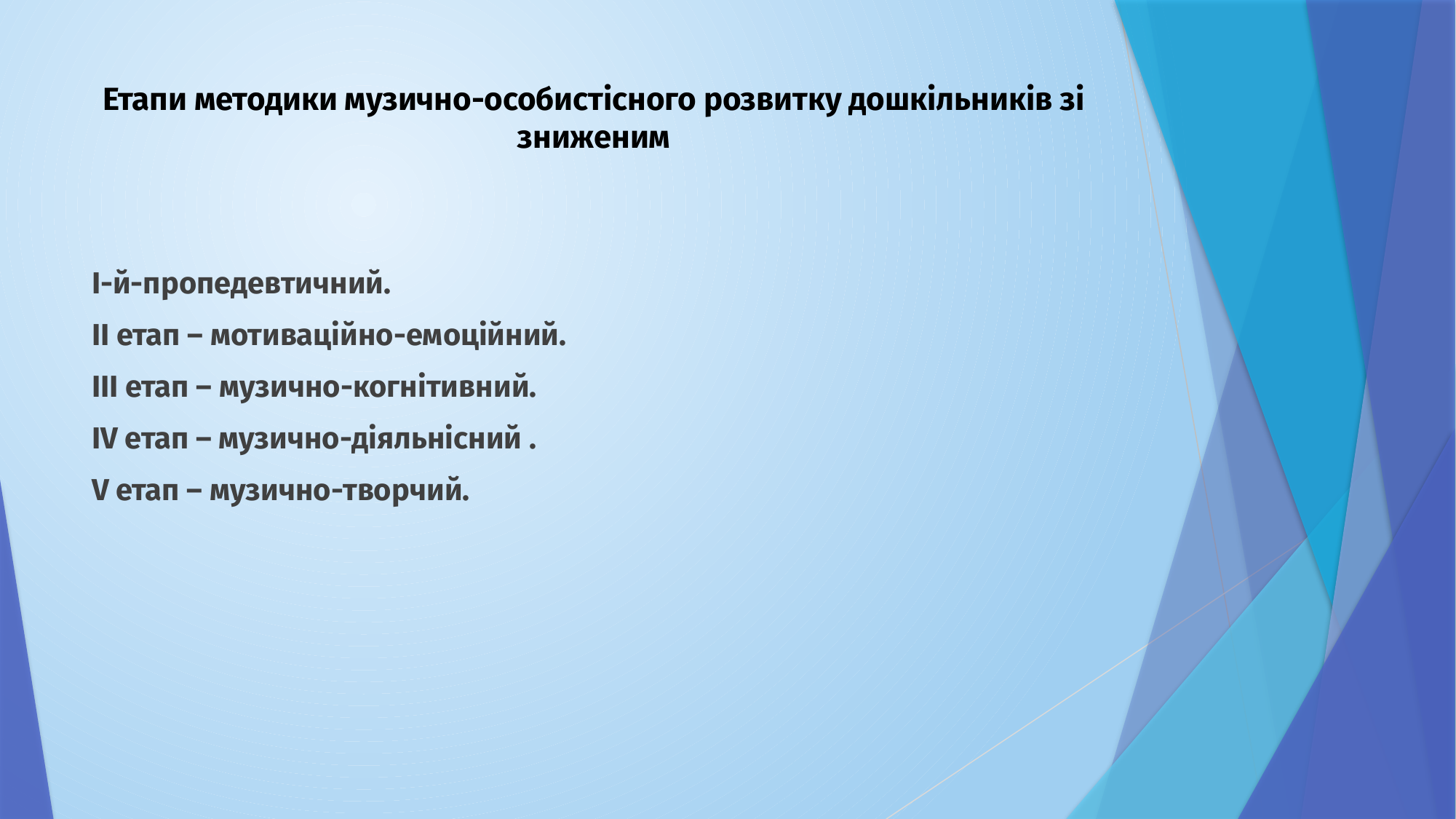

# Етапи методики музично-особистісного розвитку дошкільників зі зниженим
І-й-пропедевтичний.
ІІ етап – мотиваційно-емоційний.
ІІІ етап – музично-когнітивний.
ІV етап – музично-діяльнісний .
V етап – музично-творчий.